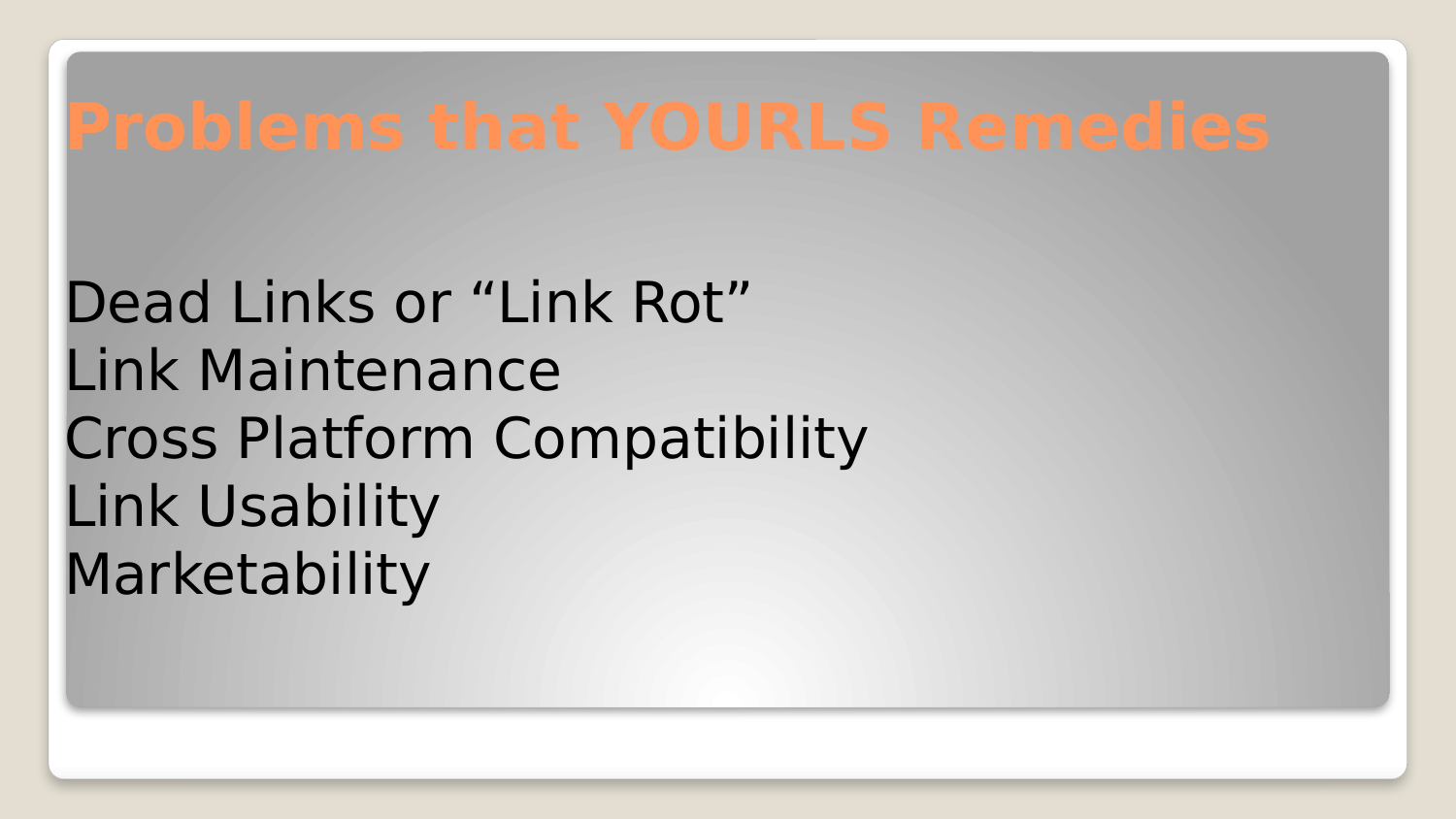

# Problems that YOURLS Remedies

Dead Links or “Link Rot”
Link Maintenance
Cross Platform Compatibility
Link Usability
Marketability